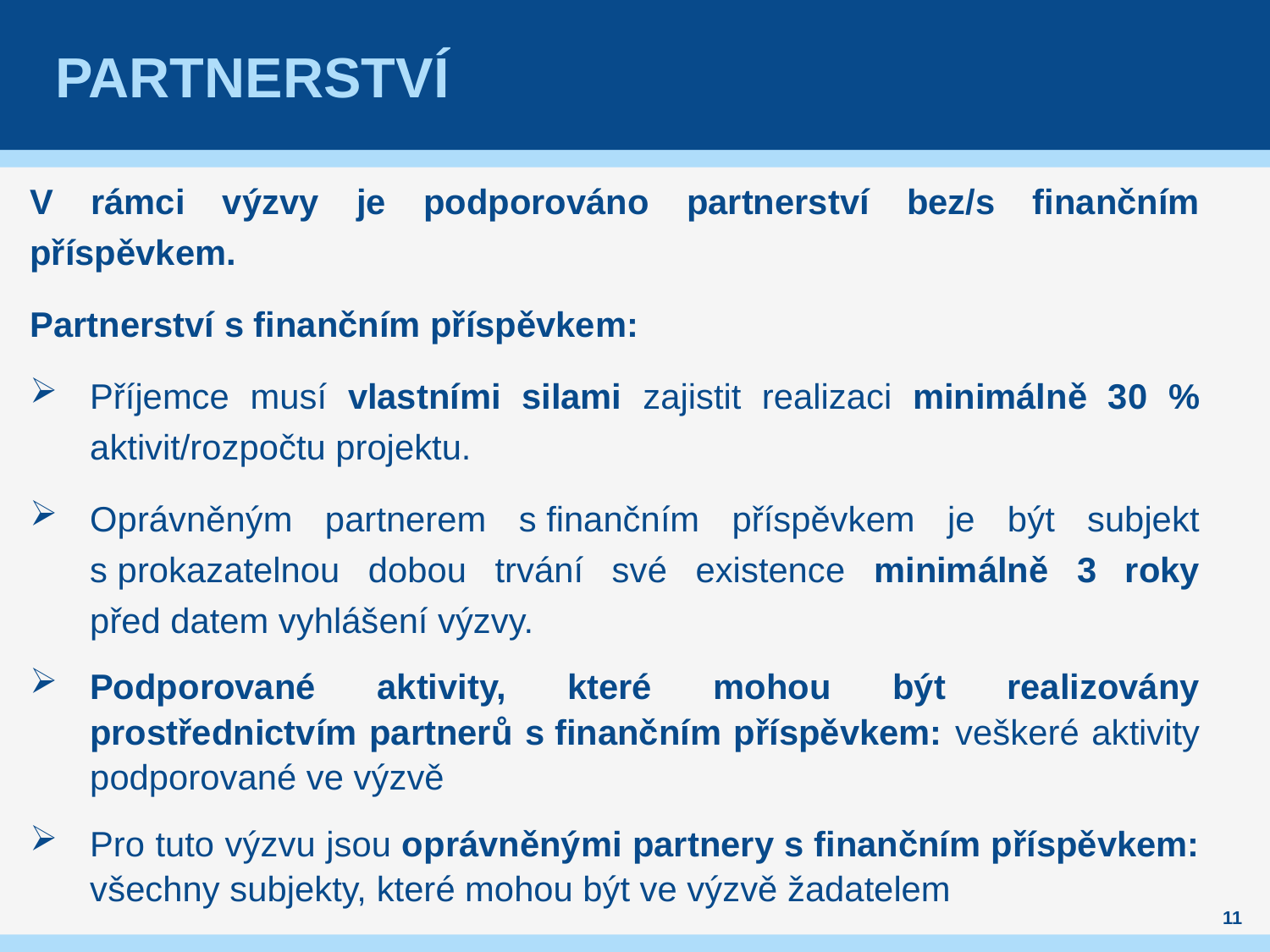

# Partnerství
V rámci výzvy je podporováno partnerství bez/s finančním příspěvkem.
Partnerství s finančním příspěvkem:
Příjemce musí vlastními silami zajistit realizaci minimálně 30 % aktivit/rozpočtu projektu.
Oprávněným partnerem s finančním příspěvkem je být subjekt s prokazatelnou dobou trvání své existence minimálně 3 roky před datem vyhlášení výzvy.
Podporované aktivity, které mohou být realizovány prostřednictvím partnerů s finančním příspěvkem: veškeré aktivity podporované ve výzvě
Pro tuto výzvu jsou oprávněnými partnery s finančním příspěvkem: všechny subjekty, které mohou být ve výzvě žadatelem

11